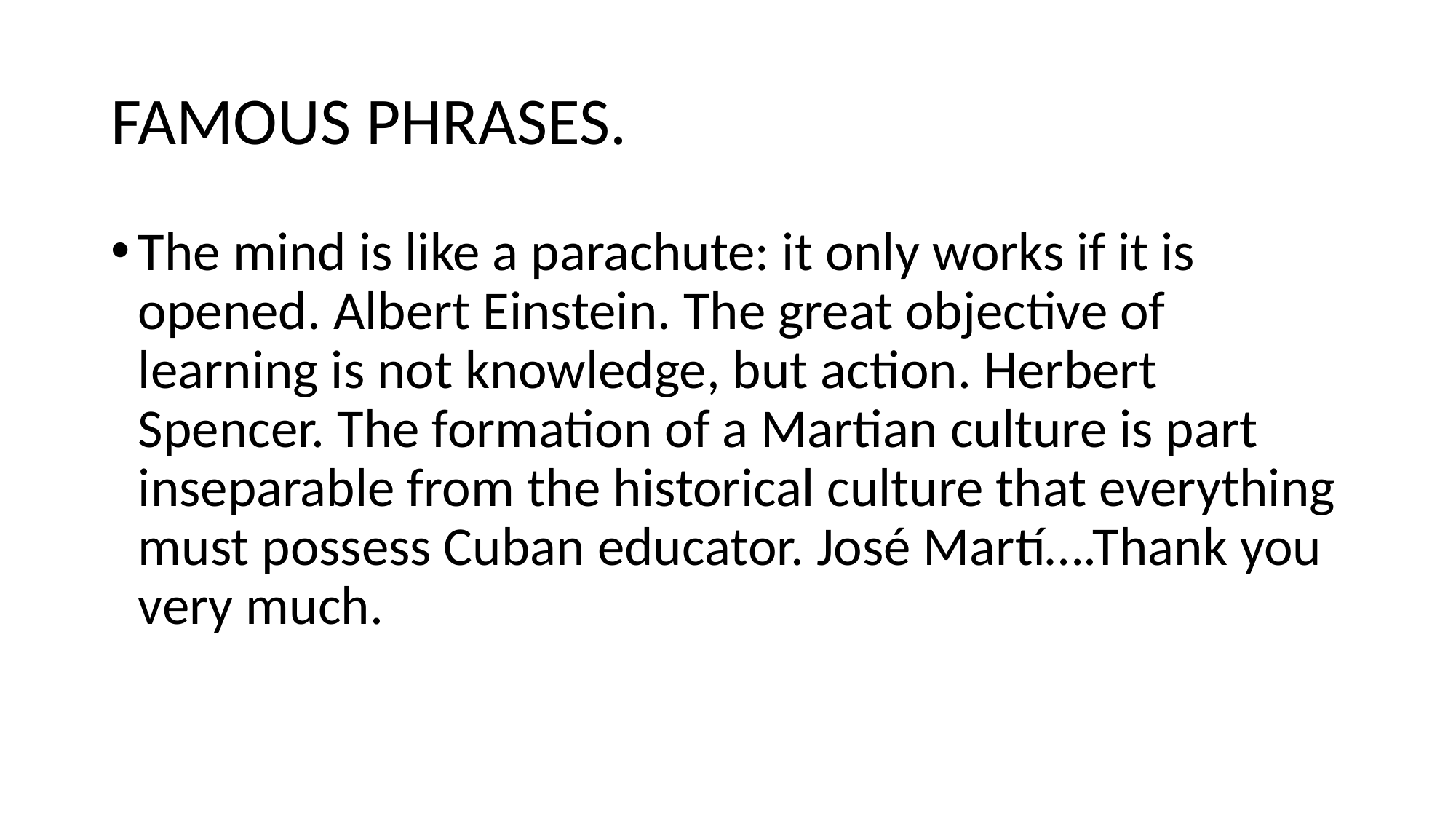

# FAMOUS PHRASES.
The mind is like a parachute: it only works if it is opened. Albert Einstein. The great objective of learning is not knowledge, but action. Herbert Spencer. The formation of a Martian culture is part inseparable from the historical culture that everything must possess Cuban educator. José Martí….Thank you very much.